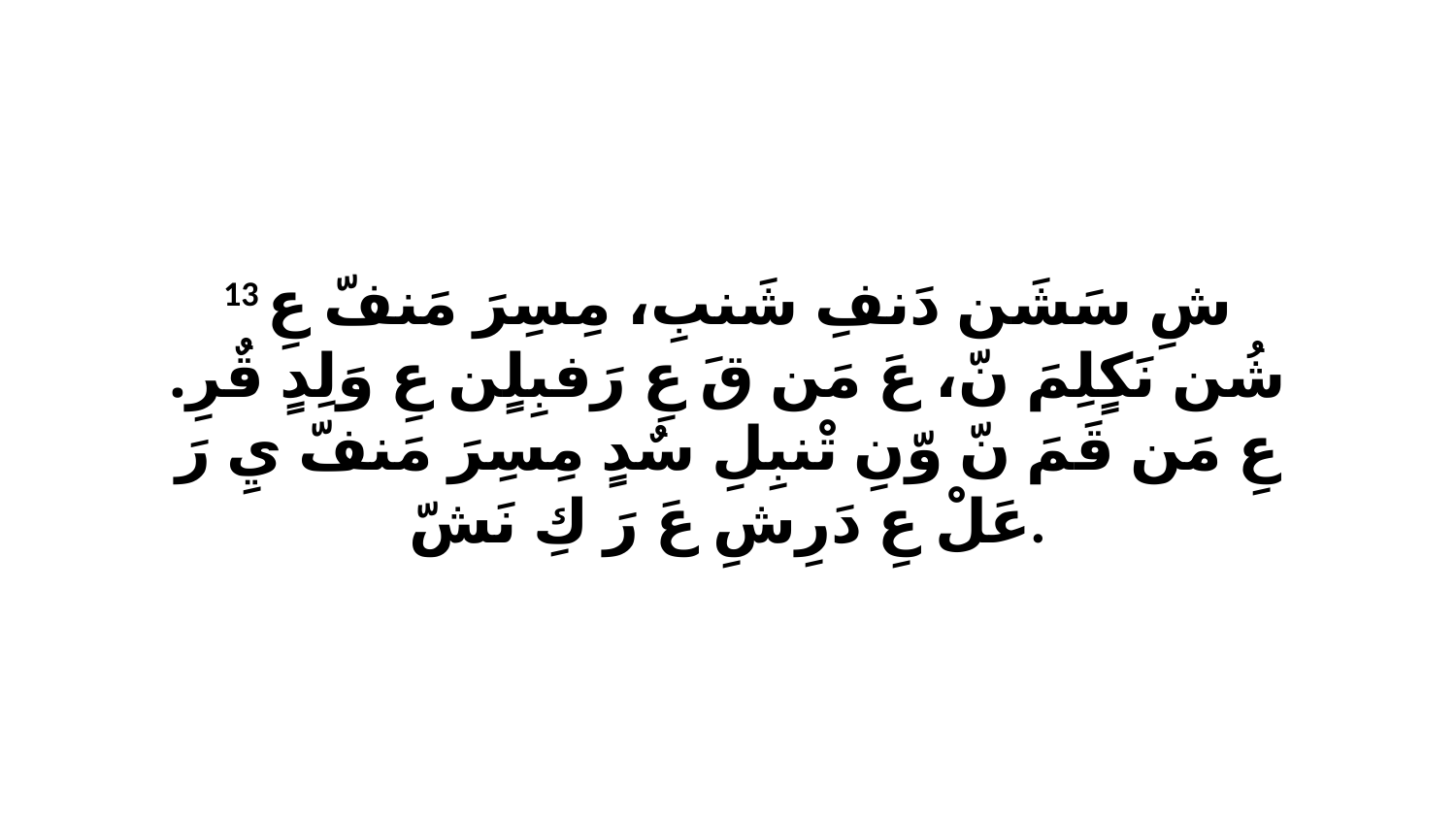

13 شِ سَشَن دَنفِ شَنبِ، مِسِرَ مَنفّ عِ شُن نَكٍلِمَ نّ، عَ مَن قَ عِ رَفبِلٍن عِ وَلِدٍ قٌرِ. عِ مَن قَمَ نّ وّنِ تْنبِلِ سٌدٍ مِسِرَ مَنفّ يِ رَ عَلْ عِ دَرِشِ عَ رَ كِ نَشّ.